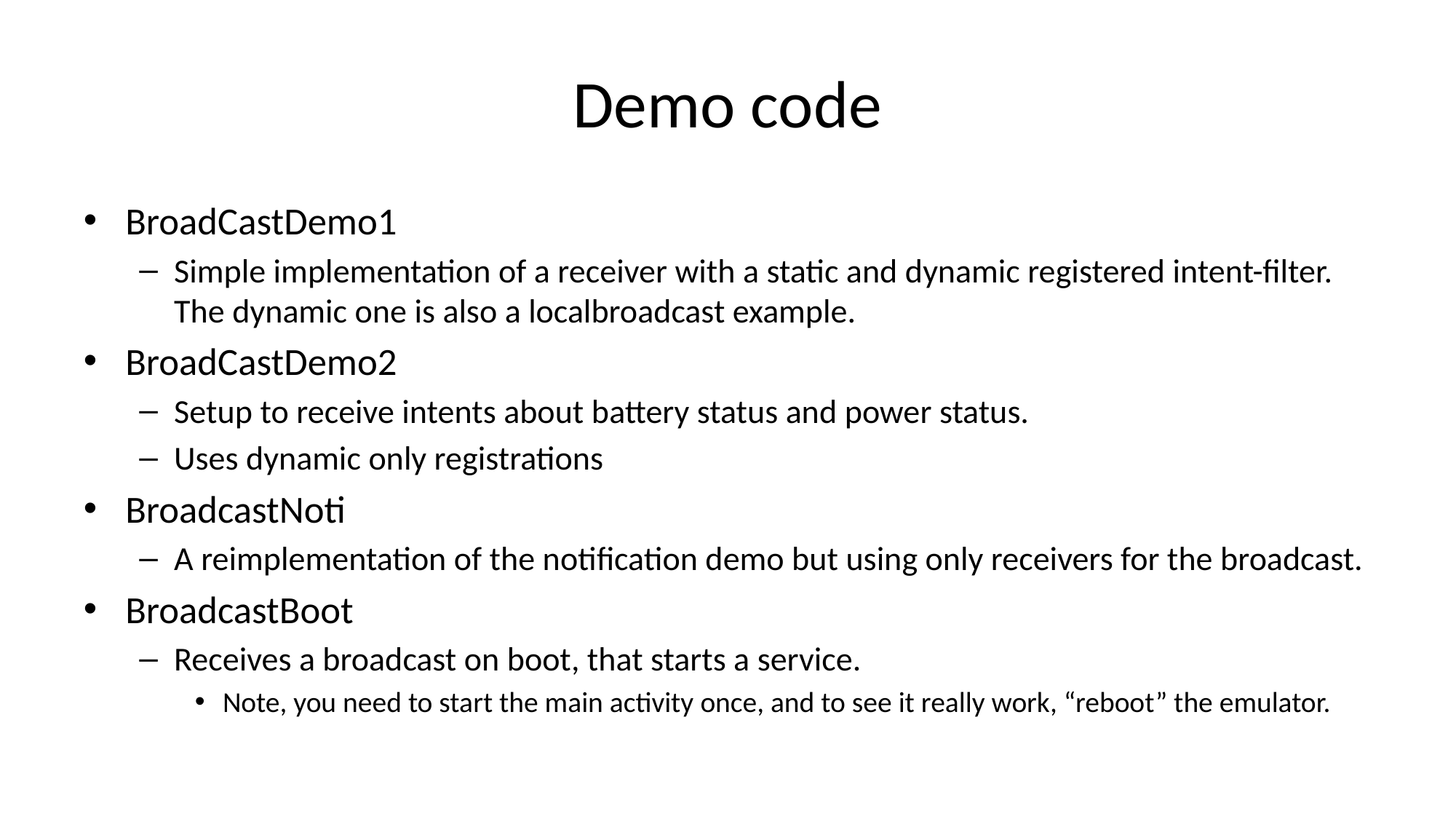

# Demo code
BroadCastDemo1
Simple implementation of a receiver with a static and dynamic registered intent-filter.  The dynamic one is also a localbroadcast example.
BroadCastDemo2
Setup to receive intents about battery status and power status.
Uses dynamic only registrations
BroadcastNoti
A reimplementation of the notification demo but using only receivers for the broadcast.
BroadcastBoot
Receives a broadcast on boot, that starts a service.
Note, you need to start the main activity once, and to see it really work, “reboot” the emulator.